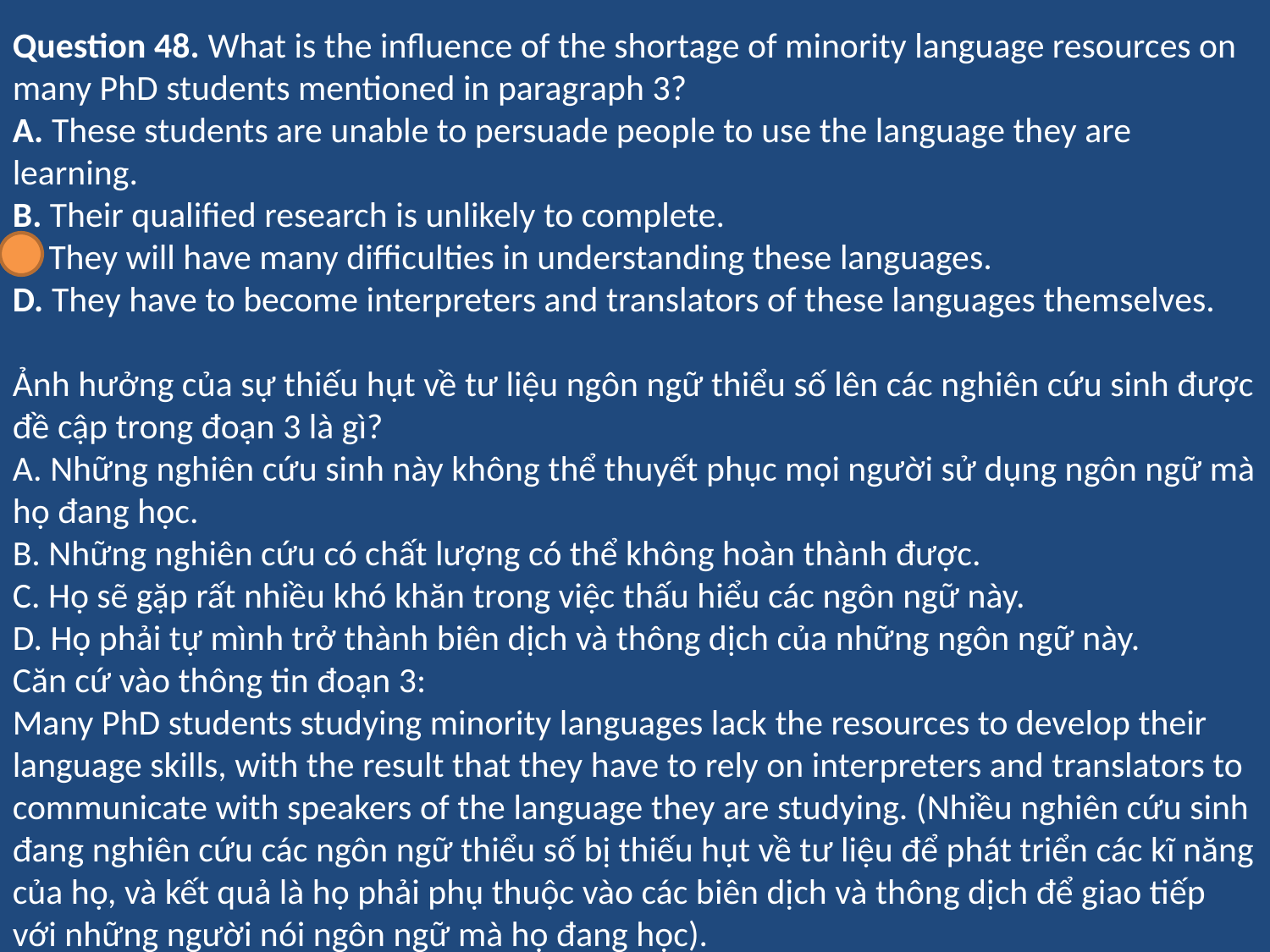

Question 48. What is the influence of the shortage of minority language resources on many PhD students mentioned in paragraph 3?
A. These students are unable to persuade people to use the language they are learning.
B. Their qualified research is unlikely to complete.
C. They will have many difficulties in understanding these languages.
D. They have to become interpreters and translators of these languages themselves.

Ảnh hưởng của sự thiếu hụt về tư liệu ngôn ngữ thiểu số lên các nghiên cứu sinh được đề cập trong đoạn 3 là gì?
A. Những nghiên cứu sinh này không thể thuyết phục mọi người sử dụng ngôn ngữ mà họ đang học.
B. Những nghiên cứu có chất lượng có thể không hoàn thành được.
C. Họ sẽ gặp rất nhiều khó khăn trong việc thấu hiểu các ngôn ngữ này.
D. Họ phải tự mình trở thành biên dịch và thông dịch của những ngôn ngữ này.
Căn cứ vào thông tin đoạn 3:
Many PhD students studying minority languages lack the resources to develop their language skills, with the result that they have to rely on interpreters and translators to communicate with speakers of the language they are studying. (Nhiều nghiên cứu sinh đang nghiên cứu các ngôn ngữ thiểu số bị thiếu hụt về tư liệu để phát triển các kĩ năng của họ, và kết quả là họ phải phụ thuộc vào các biên dịch và thông dịch để giao tiếp với những người nói ngôn ngữ mà họ đang học).